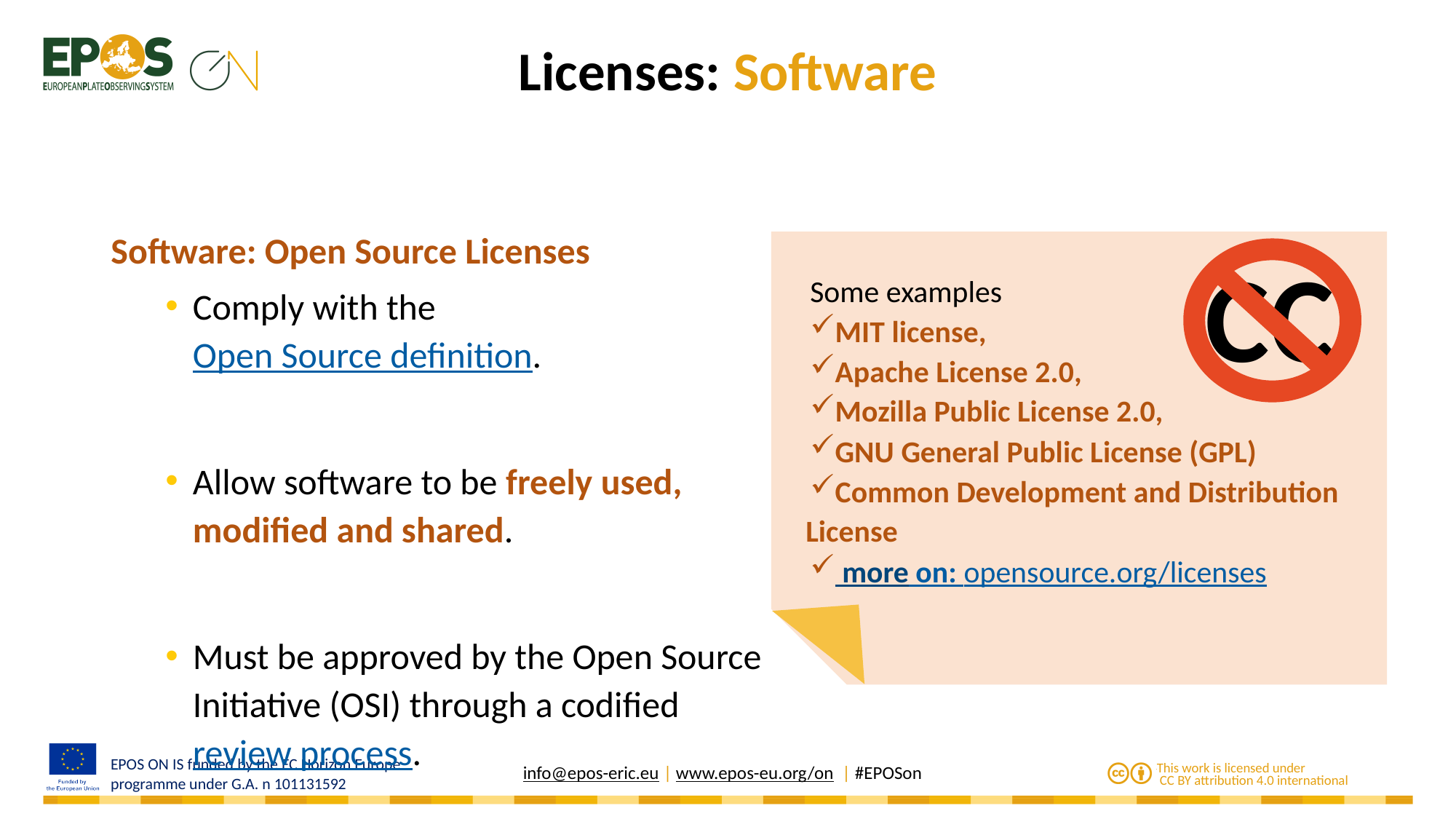

Licenses: Software
Software: Open Source Licenses
Comply with the Open Source definition.

Allow software to be freely used, modified and shared.

Must be approved by the Open Source Initiative (OSI) through a codified review process.

CC

Some examples
MIT license,
Apache License 2.0,
Mozilla Public License 2.0,
GNU General Public License (GPL)
Common Development and Distribution License
 more on: opensource.org/licenses